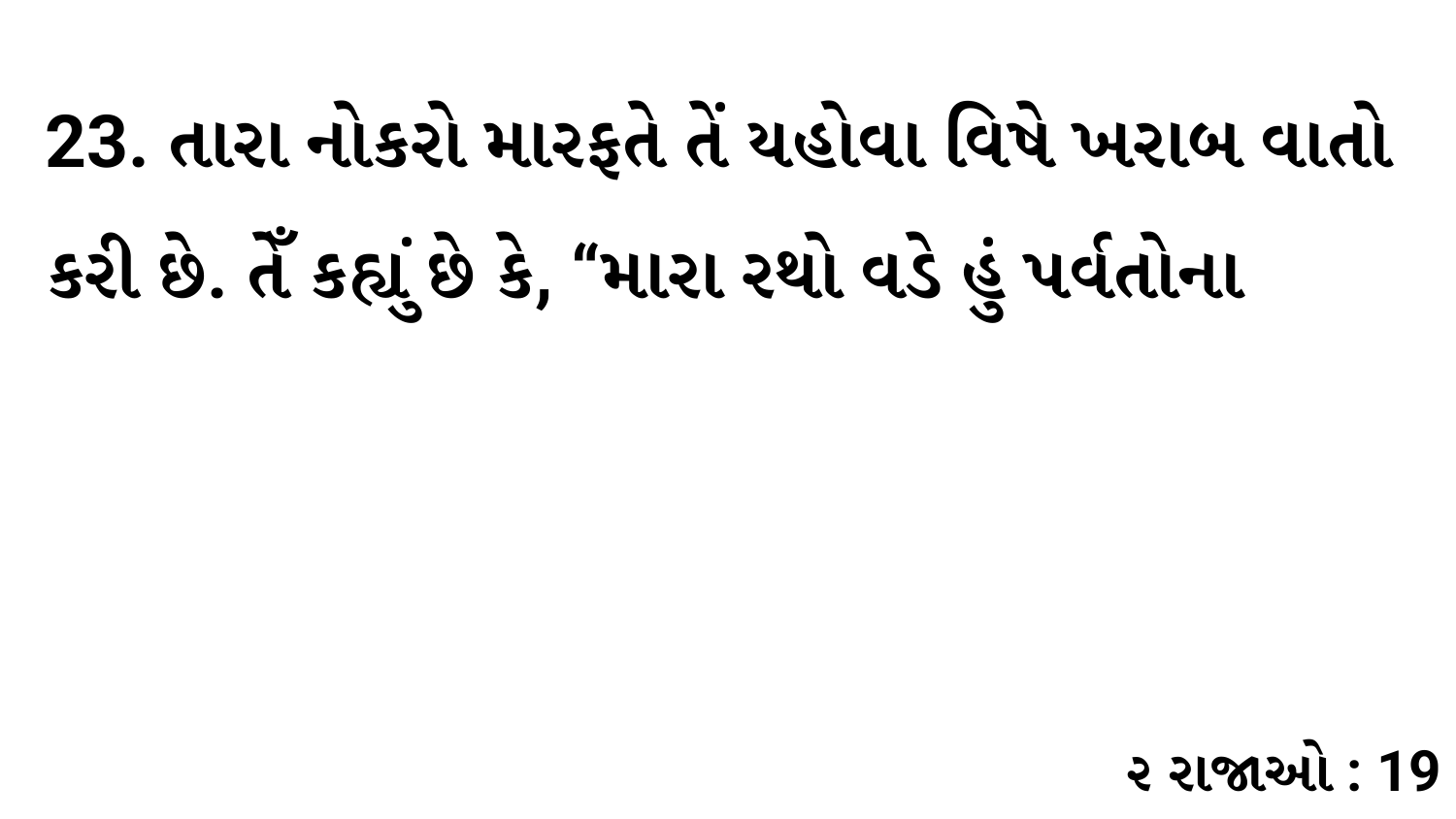

23. તારા નોકરો મારફતે તેં યહોવા વિષે ખરાબ વાતો કરી છે. તેઁ કહ્યું છે કે, “મારા રથો વડે હું પર્વતોના
૨ રાજાઓ : 19